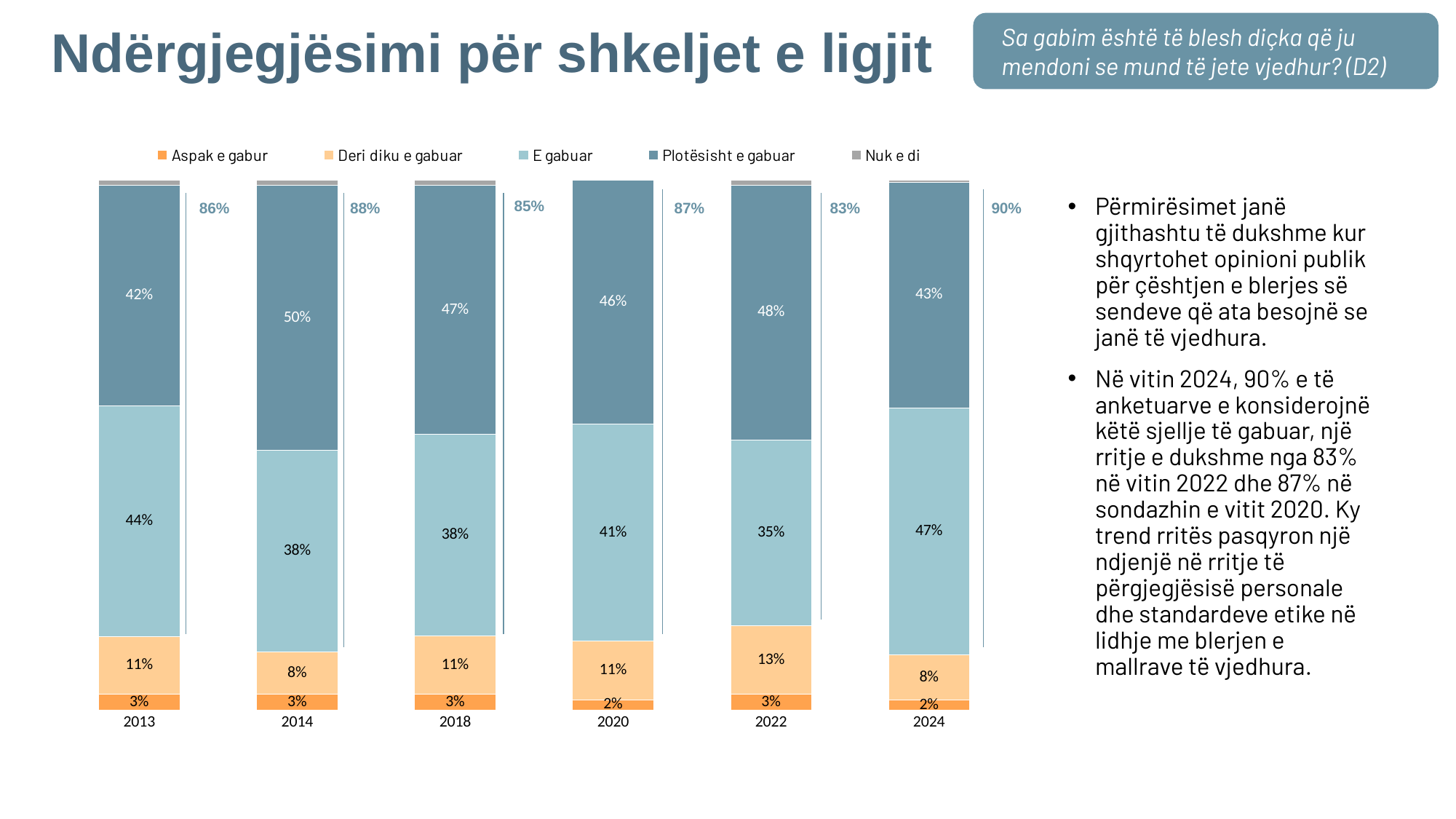

# Ndërgjegjësimi për shkeljet e ligjit
Sa gabim është të blesh diçka që ju mendoni se mund të jete vjedhur? (D2)

### Chart

| Category | Aspak e gabur | Deri diku e gabuar | E gabuar | Plotësisht e gabuar | Nuk e di |
|---|---|---|---|---|---|
| 2013 | 0.03 | 0.11 | 0.44 | 0.42 | 0.01 |
| 2014 | 0.03 | 0.08 | 0.38 | 0.5 | 0.01 |
| 2018 | 0.03 | 0.11 | 0.38 | 0.47 | 0.01 |
| 2020 | 0.02 | 0.11 | 0.41 | 0.46 | 0.0 |
| 2022 | 0.03 | 0.13 | 0.35 | 0.48 | 0.01 |
| 2024 | 0.019077627673591828 | 0.08489055116321124 | 0.4662358363270457 | 0.4254780761151217 | 0.0043179087210287745 |
Përmirësimet janë gjithashtu të dukshme kur shqyrtohet opinioni publik për çështjen e blerjes së sendeve që ata besojnë se janë të vjedhura.
Në vitin 2024, 90% e të anketuarve e konsiderojnë këtë sjellje të gabuar, një rritje e dukshme nga 83% në vitin 2022 dhe 87% në sondazhin e vitit 2020. Ky trend rritës pasqyron një ndjenjë në rritje të përgjegjësisë personale dhe standardeve etike në lidhje me blerjen e mallrave të vjedhura.
85%
90%
83%
88%
87%
86%